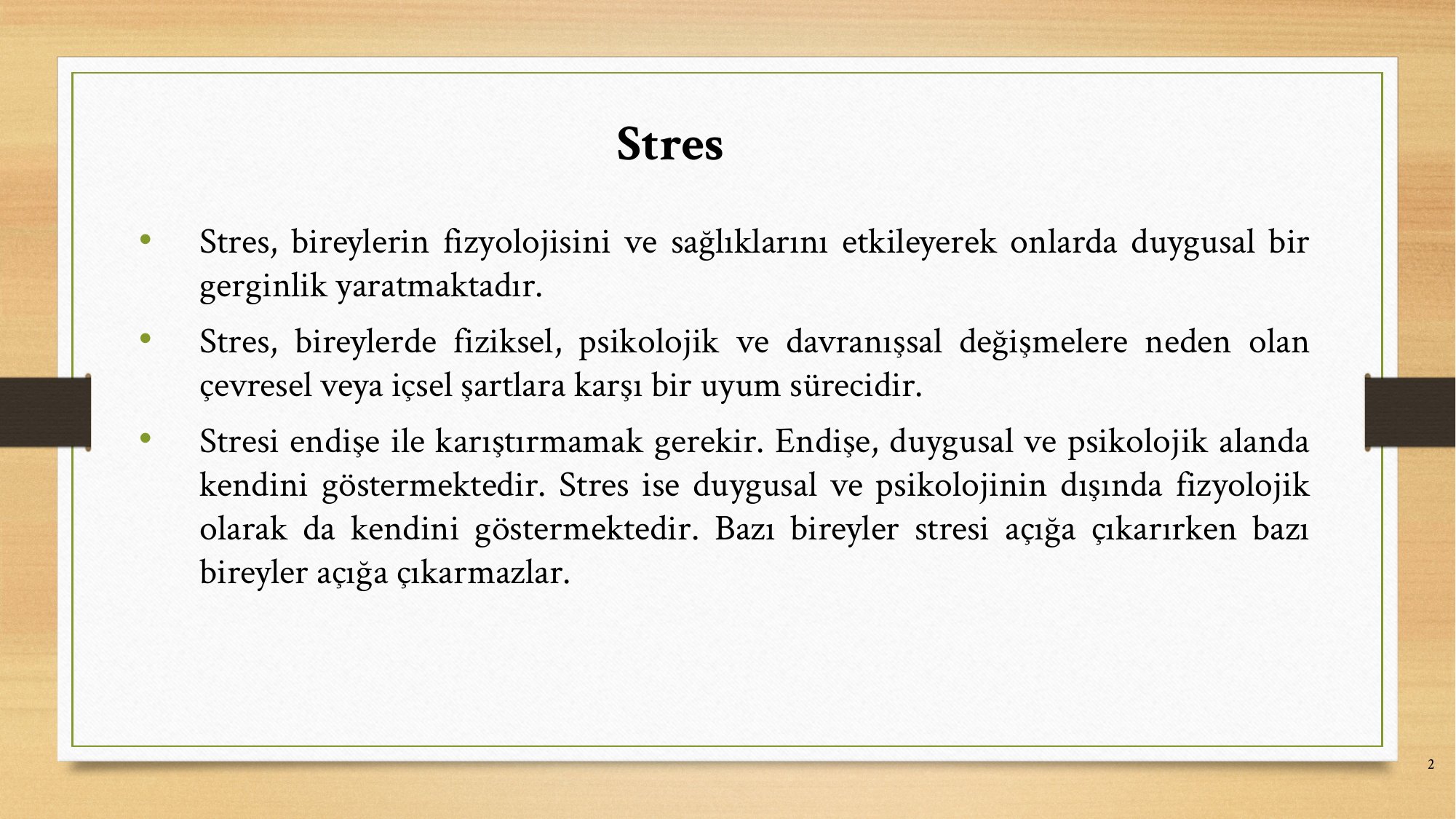

# Stres
Stres, bireylerin fizyolojisini ve sağlıklarını etkileyerek onlarda duygusal bir gerginlik yaratmaktadır.
Stres, bireylerde fiziksel, psikolojik ve davranışsal değişmelere neden olan çevresel veya içsel şartlara karşı bir uyum sürecidir.
Stresi endişe ile karıştırmamak gerekir. Endişe, duygusal ve psikolojik alanda kendini göstermektedir. Stres ise duygusal ve psikolojinin dışında fizyolojik olarak da kendini göstermektedir. Bazı bireyler stresi açığa çıkarırken bazı bireyler açığa çıkarmazlar.

2